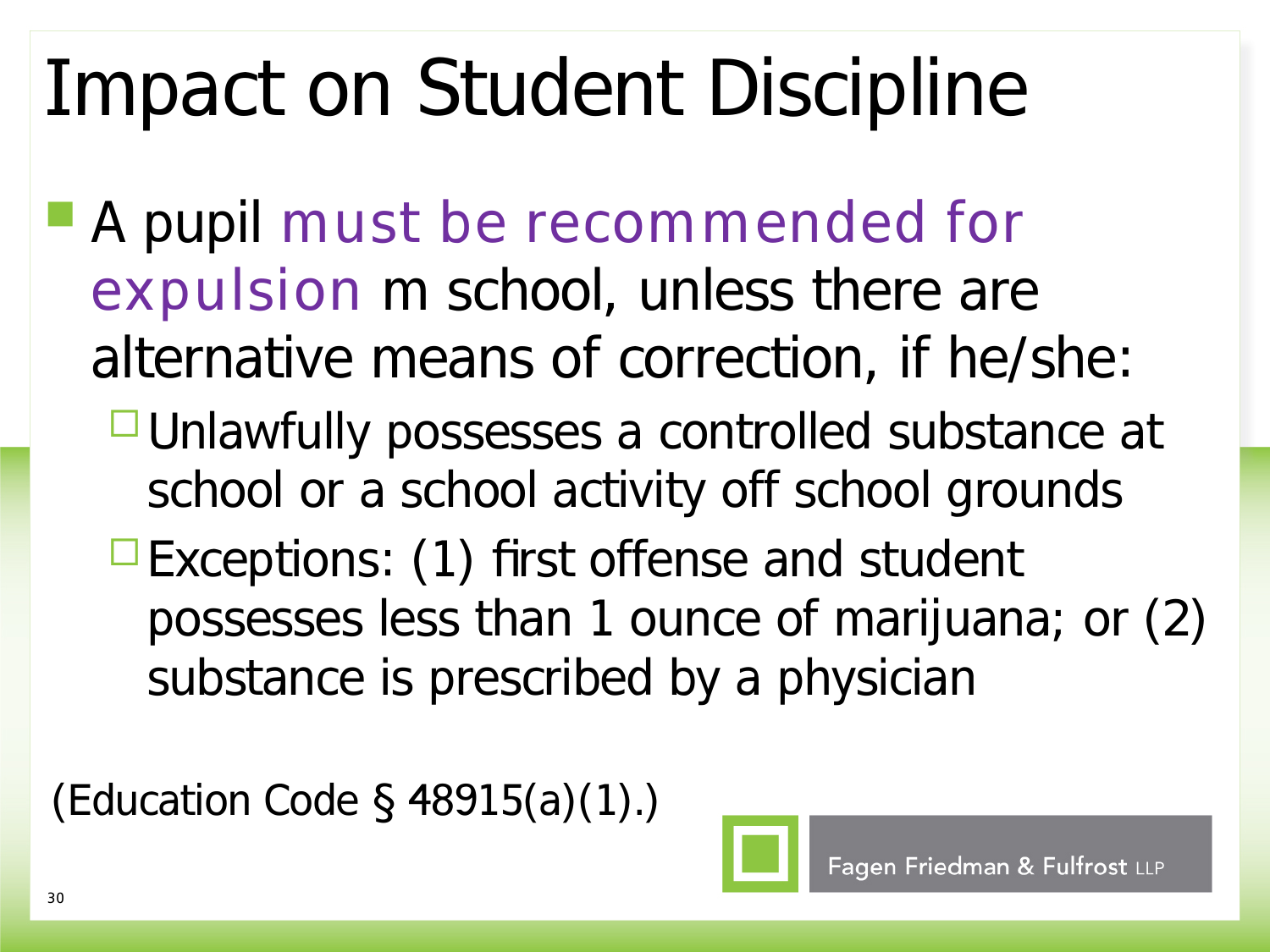

# Impact on Student Discipline
A pupil must be recommended for expulsion m school, unless there are alternative means of correction, if he/she:
Unlawfully possesses a controlled substance at school or a school activity off school grounds
Exceptions: (1) first offense and student possesses less than 1 ounce of marijuana; or (2) substance is prescribed by a physician

(Education Code § 48915(a)(1).)